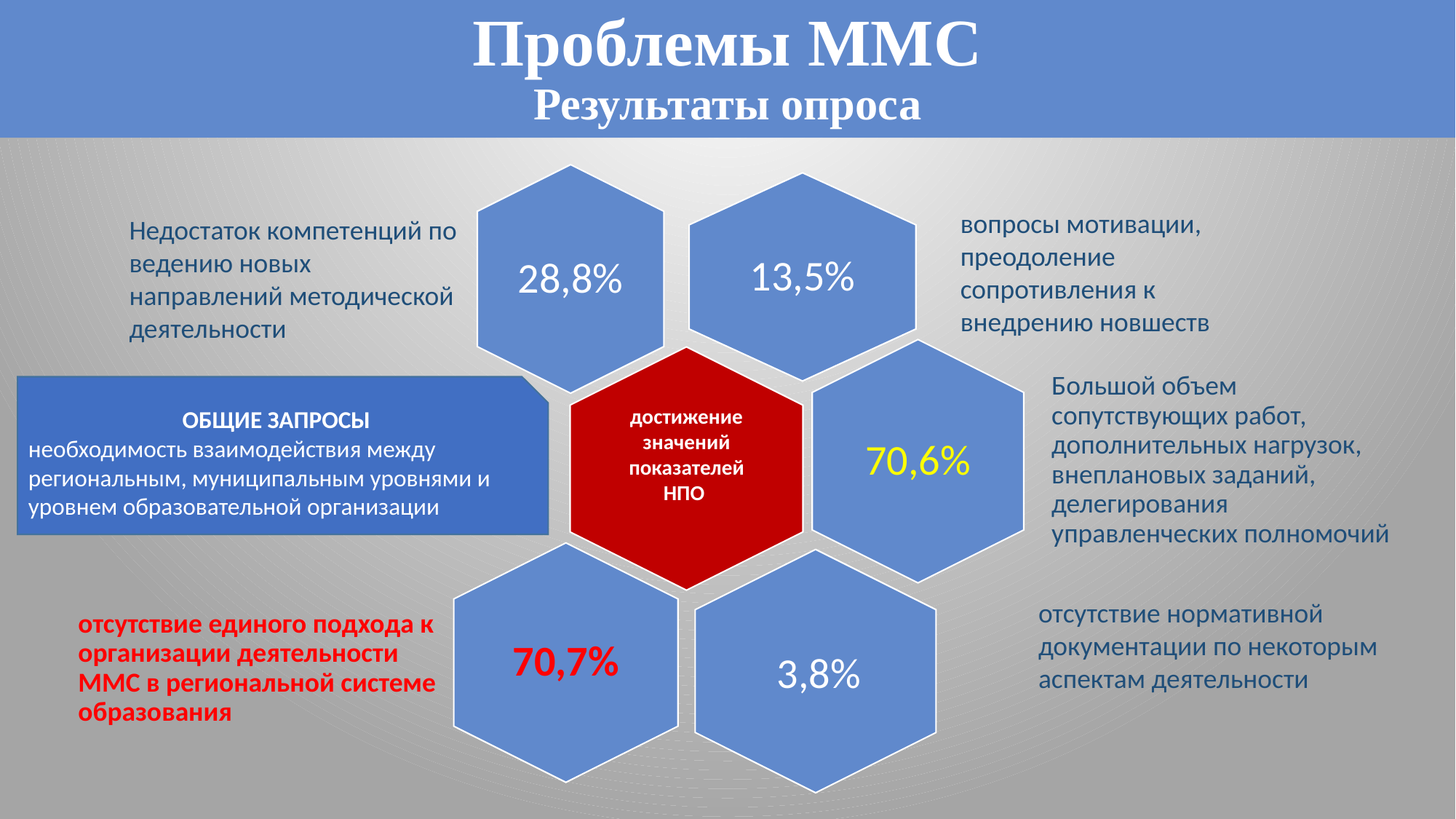

Проблемы ММС
Результаты опроса
13,5%
отсутствие единого подхода к организации деятельности ММС в региональной системе образования
28,8%
достижение значений показателей НПО

 3,8%
70,6%
Большой объем сопутствующих работ, дополнительных нагрузок, внеплановых заданий, делегирования управленческих полномочий
70,7%
вопросы мотивации, преодоление сопротивления к внедрению новшеств
Недостаток компетенций по ведению новых направлений методической деятельности
ОБЩИЕ ЗАПРОСЫ
необходимость взаимодействия между региональным, муниципальным уровнями и уровнем образовательной организации
отсутствие нормативной документации по некоторым аспектам деятельности